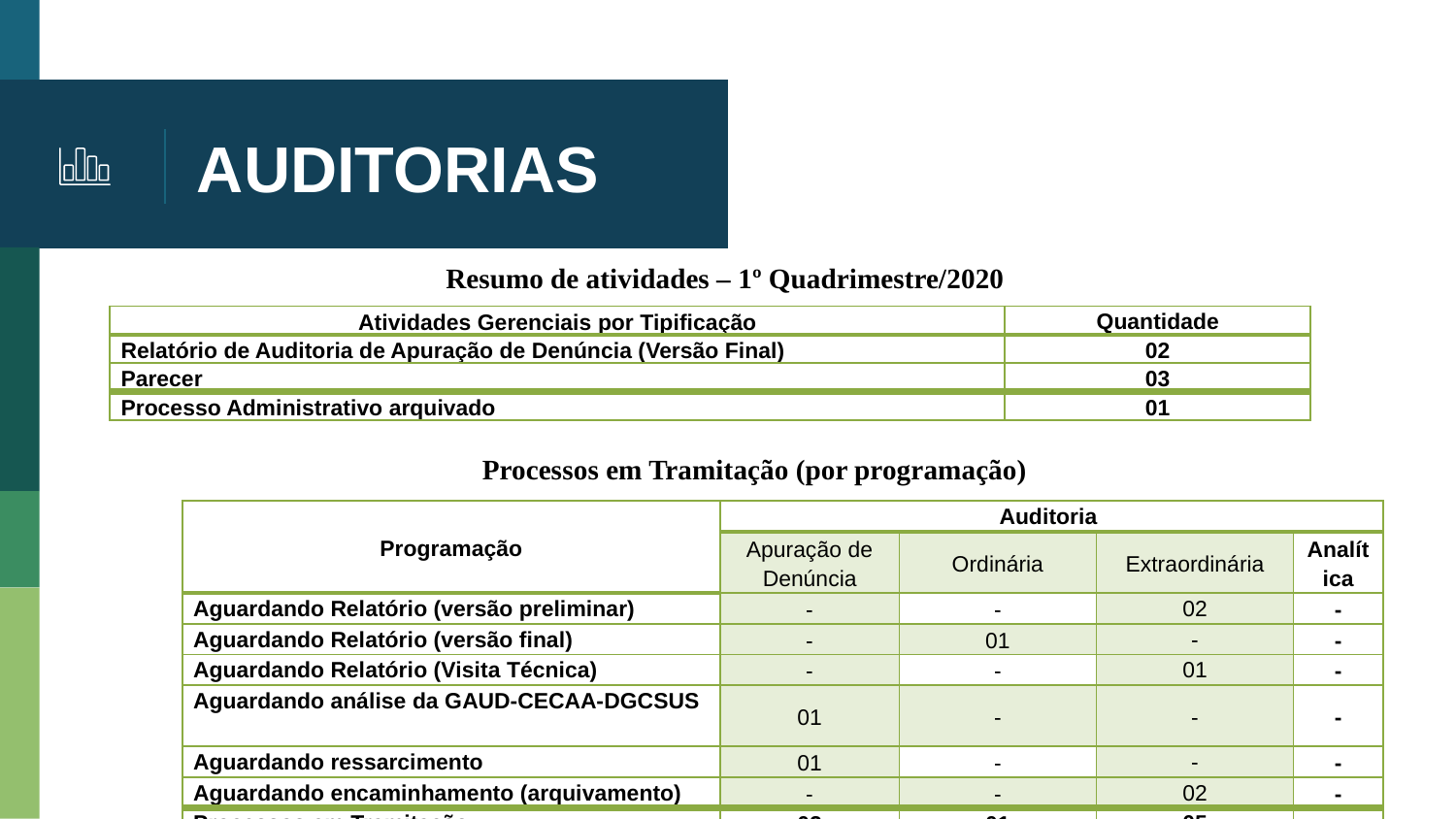

# AUDITORIAS

Resumo de atividades – 1º Quadrimestre/2020
| Atividades Gerenciais por Tipificação | Quantidade |
| --- | --- |
| Relatório de Auditoria de Apuração de Denúncia (Versão Final) | 02 |
| Parecer | 03 |
| Processo Administrativo arquivado | 01 |
Processos em Tramitação (por programação)
| Programação | Auditoria |  |  |  |
| --- | --- | --- | --- | --- |
|  | Apuração de Denúncia | Ordinária | Extraordinária | Analítica |
| Aguardando Relatório (versão preliminar) | - | - | 02 | - |
| Aguardando Relatório (versão final) | - | 01 | - | - |
| Aguardando Relatório (Visita Técnica) | - | - | 01 | - |
| Aguardando análise da GAUD-CECAA-DGCSUS | 01 | - | - | - |
| Aguardando ressarcimento | 01 | - | - | - |
| Aguardando encaminhamento (arquivamento) | - | - | 02 | - |
| Processos em Tramitação | 02 | 01 | 05 | - |